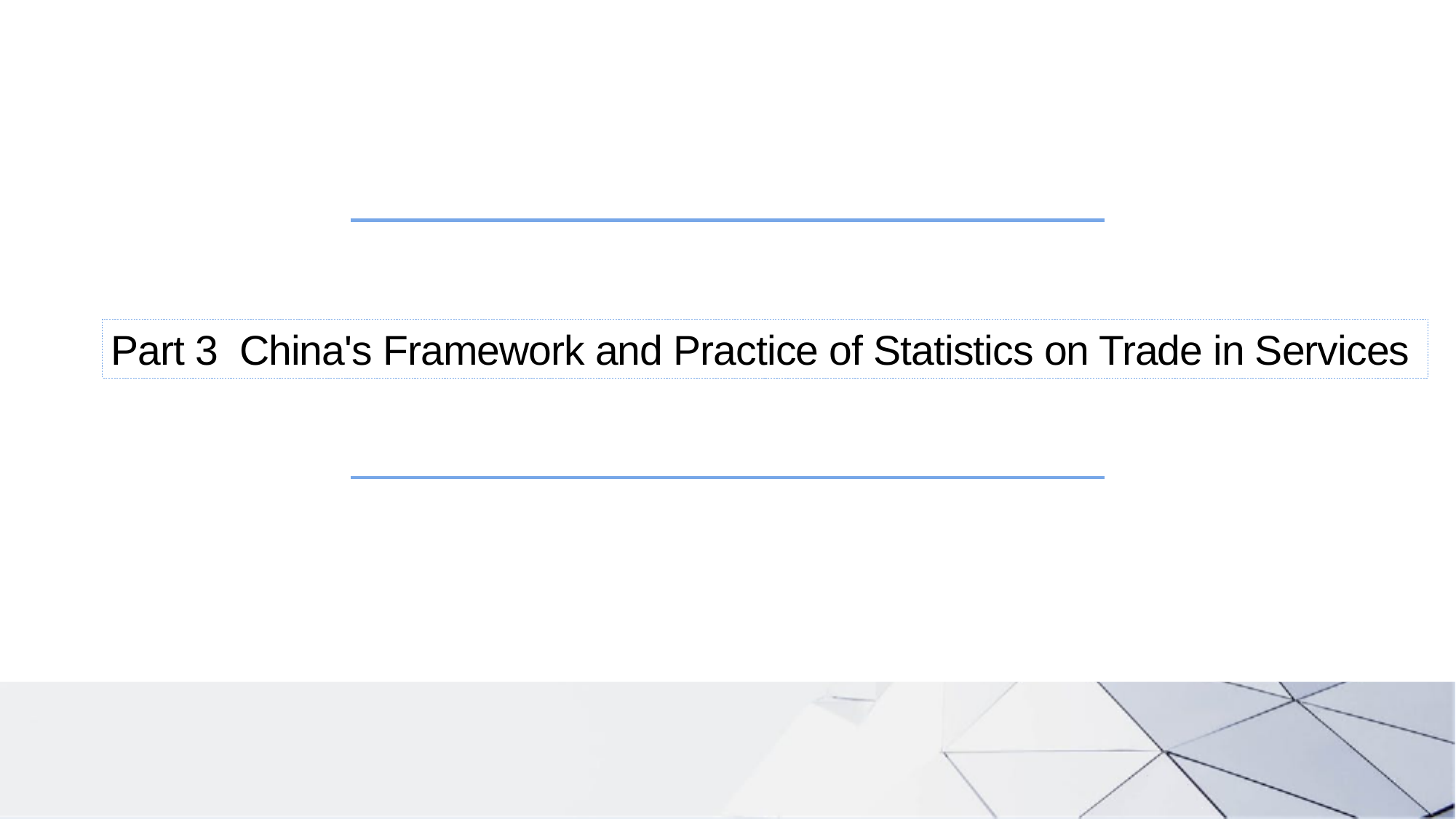

Part 3  China's Framework and Practice of Statistics on Trade in Services